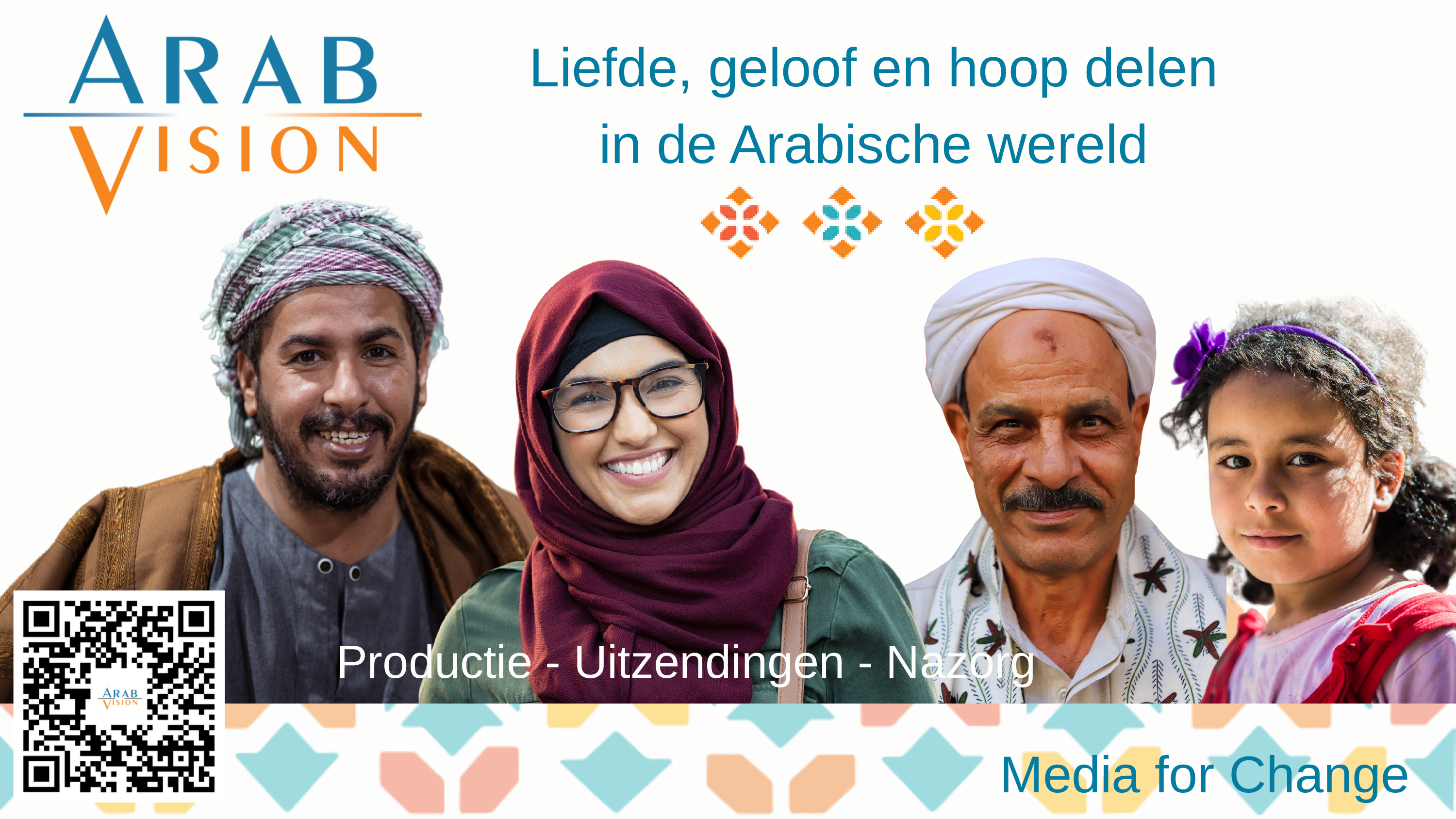

Liefde, geloof en hoop delen
in de Arabische wereld

Productie - Uitzendingen - Nazorg
Media for Change